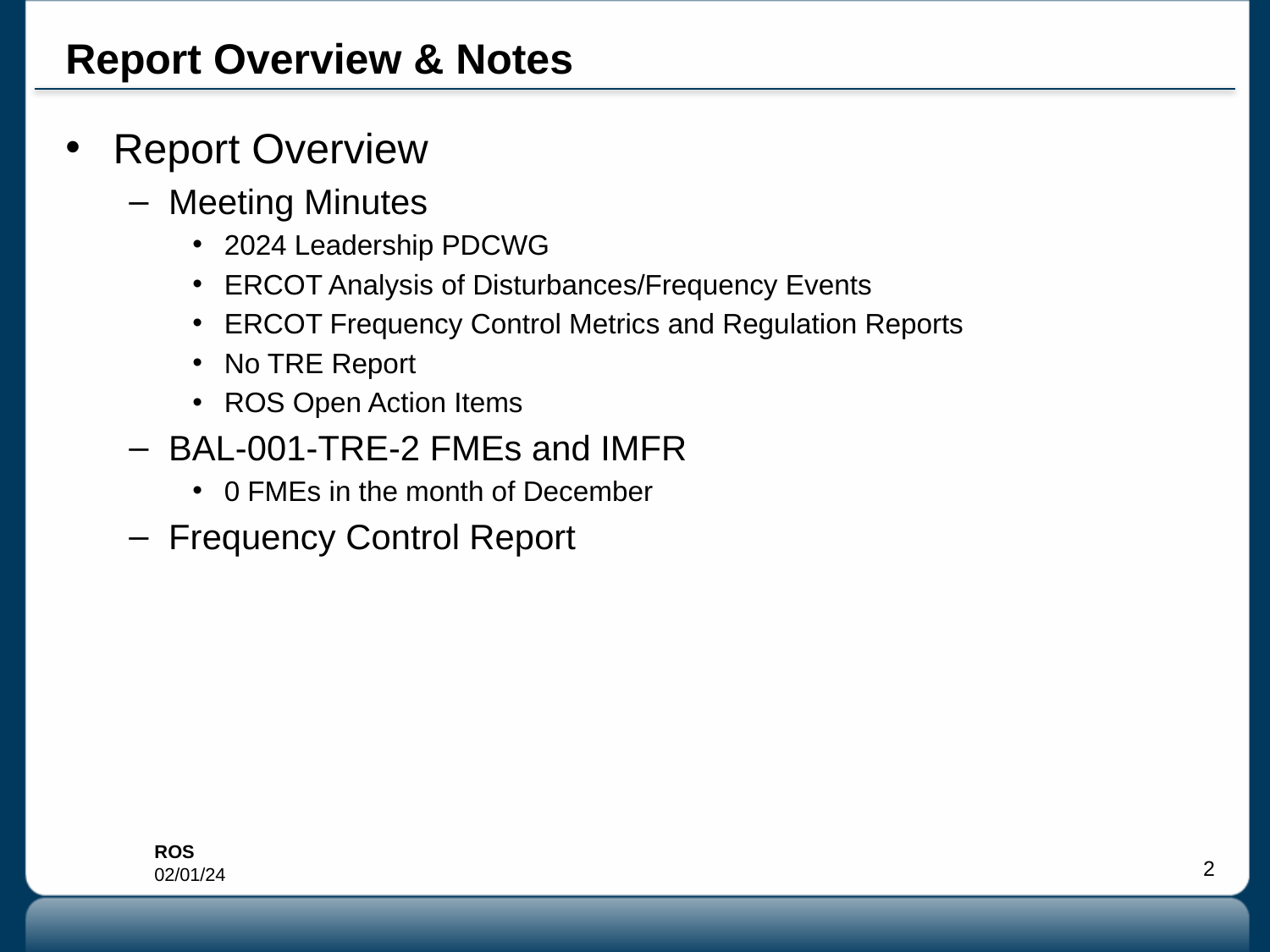

# Report Overview & Notes
Report Overview
Meeting Minutes
2024 Leadership PDCWG
ERCOT Analysis of Disturbances/Frequency Events
ERCOT Frequency Control Metrics and Regulation Reports
No TRE Report
ROS Open Action Items
BAL-001-TRE-2 FMEs and IMFR
0 FMEs in the month of December
Frequency Control Report